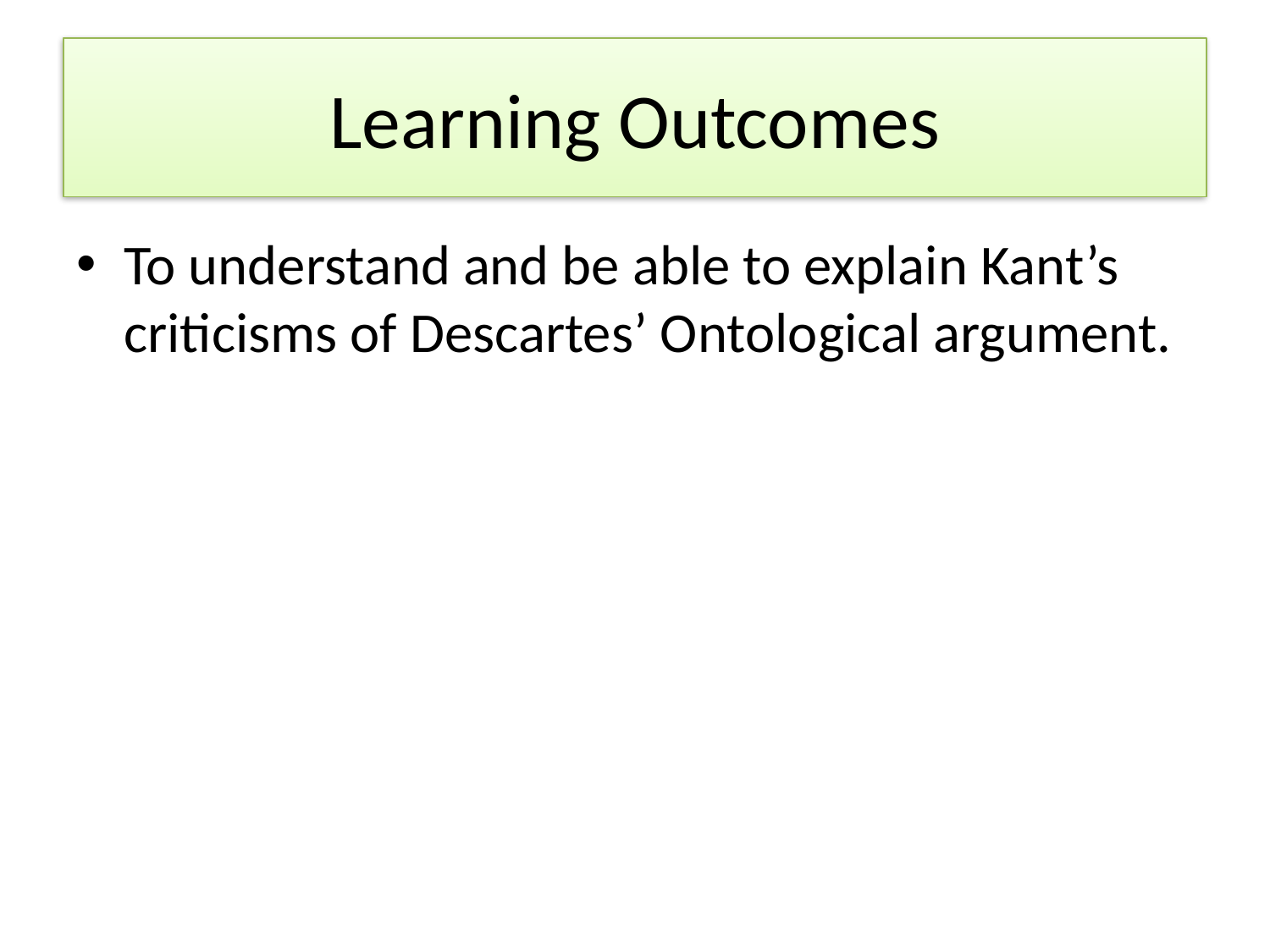

# Learning Outcomes
To understand and be able to explain Kant’s criticisms of Descartes’ Ontological argument.